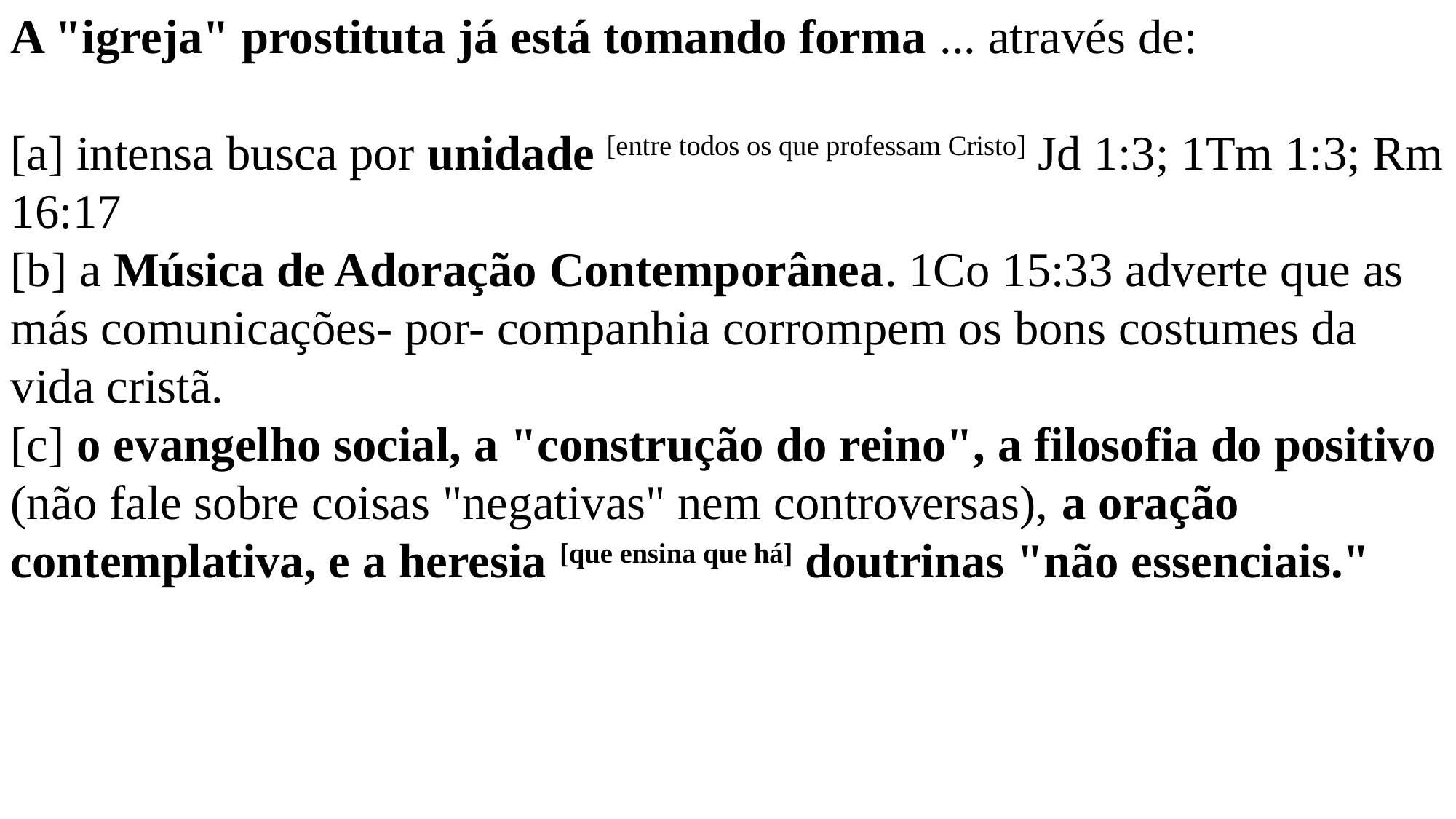

A "igreja" prostituta já está tomando forma ... através de:
[a] intensa busca por unidade [entre todos os que professam Cristo] Jd 1:3; 1Tm 1:3; Rm 16:17
[b] a Música de Adoração Contemporânea. 1Co 15:33 adverte que as más comunicações- por- companhia corrompem os bons costumes da vida cristã.
[c] o evangelho social, a "construção do reino", a filosofia do positivo (não fale sobre coisas "negativas" nem controversas), a oração contemplativa, e a heresia [que ensina que há] doutrinas "não essenciais."